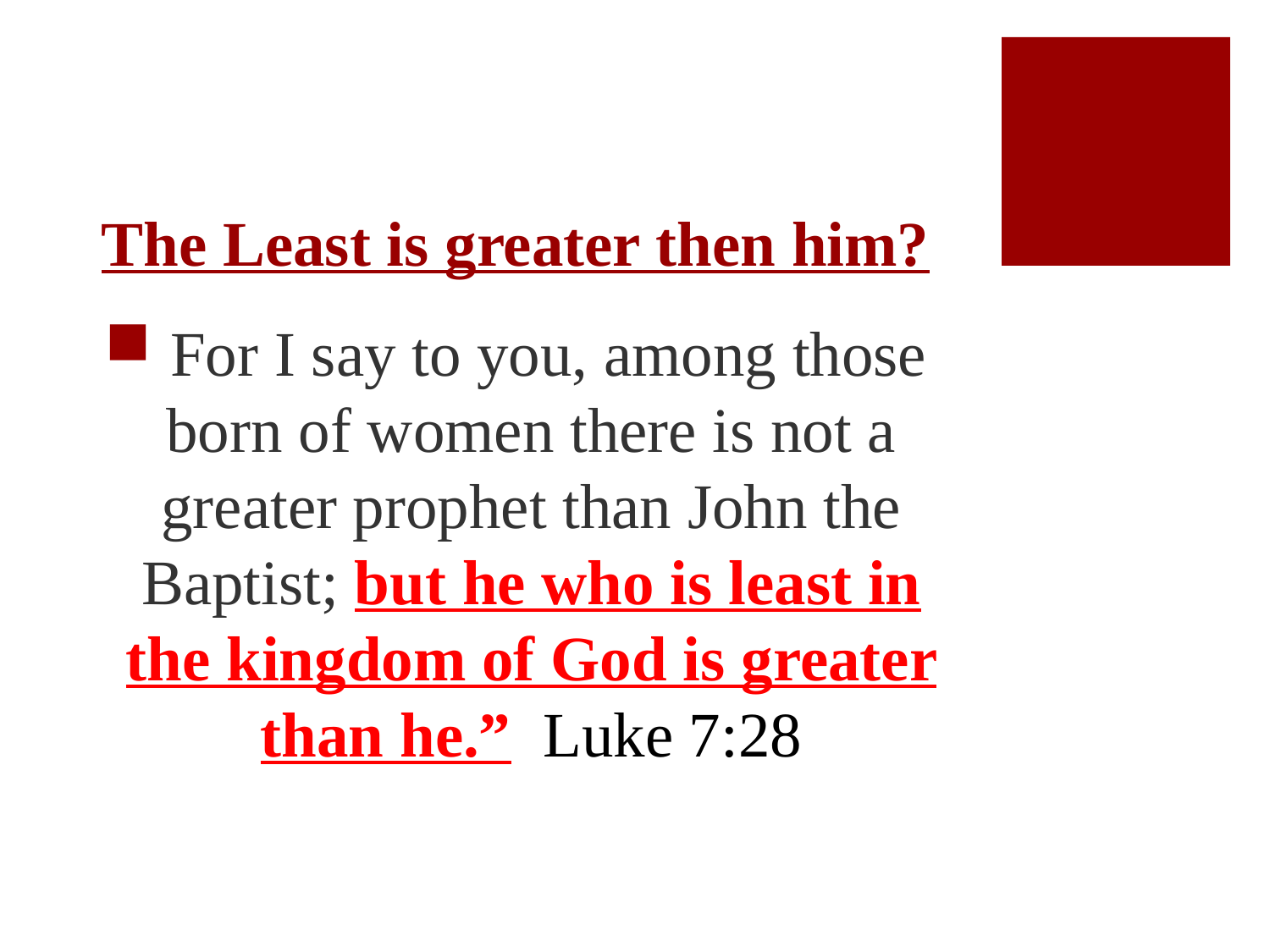

# The Least is greater then him?
 For I say to you, among those born of women there is not a greater prophet than John the Baptist; but he who is least in the kingdom of God is greater than he.”  Luke 7:28